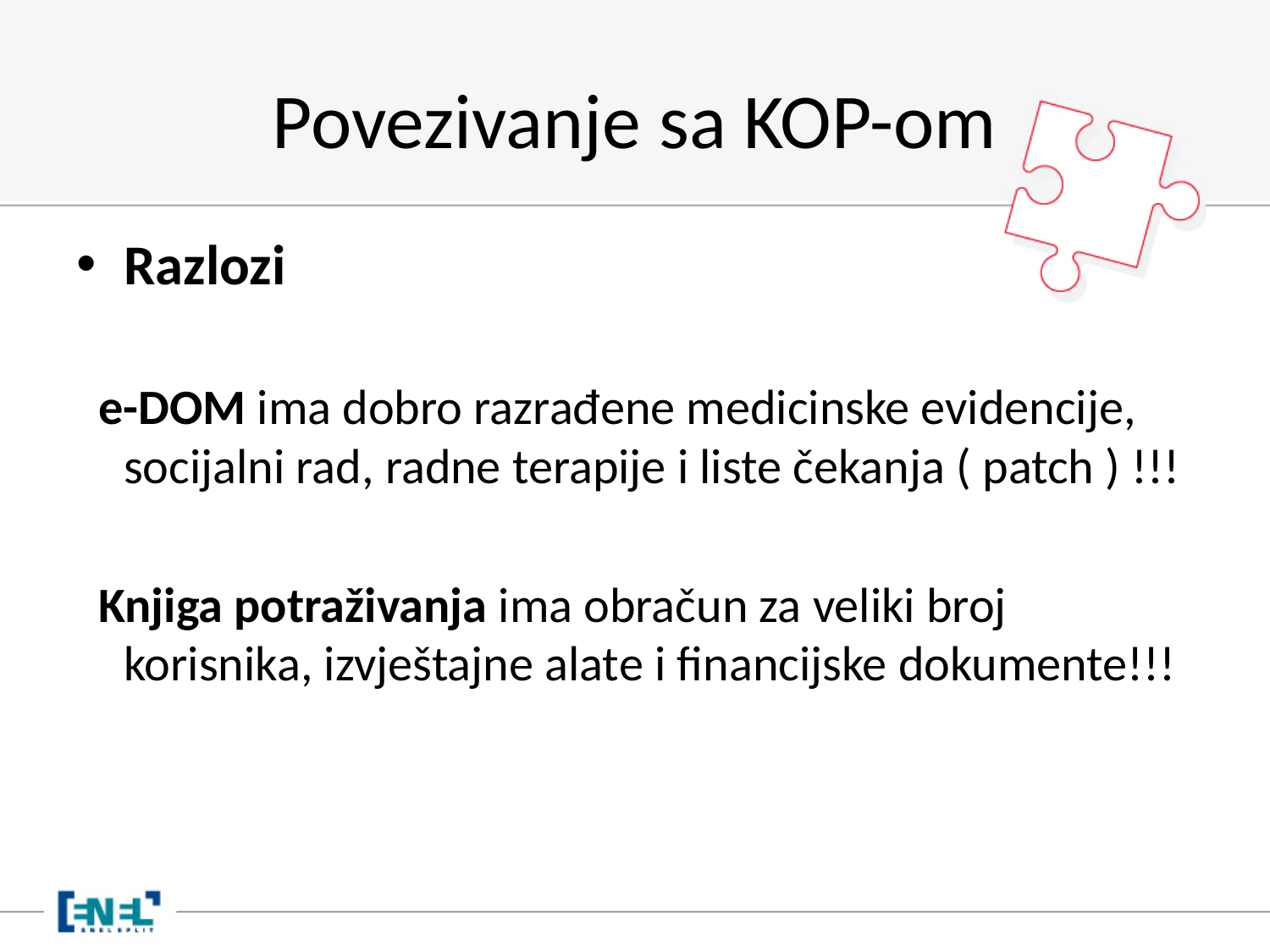

# Povezivanje sa KOP-om
Razlozi

  e-DOM ima dobro razrađene medicinske evidencije, socijalni rad, radne terapije i liste čekanja ( patch ) !!!

  Knjiga potraživanja ima obračun za veliki broj korisnika, izvještajne alate i financijske dokumente!!!